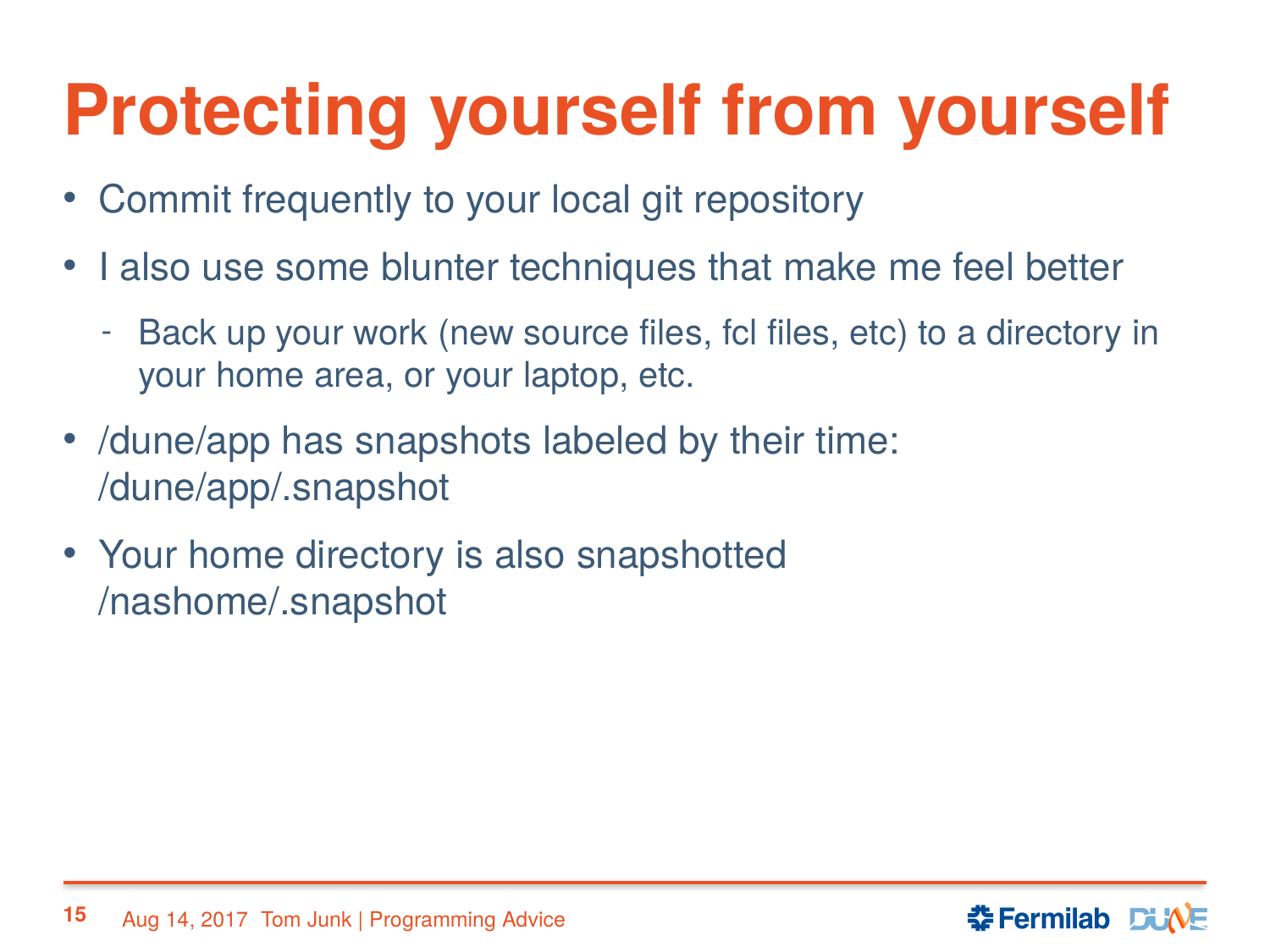

# Protecting yourself from yourself
Commit frequently to your local git repository
I also use some blunter techniques that make me feel better
Back up your work (new source files, fcl files, etc) to a directory in your home area, or your laptop, etc.
/dune/app has snapshots labeled by their time:
/dune/app/.snapshot
Your home directory is also snapshotted
/nashome/.snapshot
15
Aug 14, 2017
Tom Junk | Programming Advice